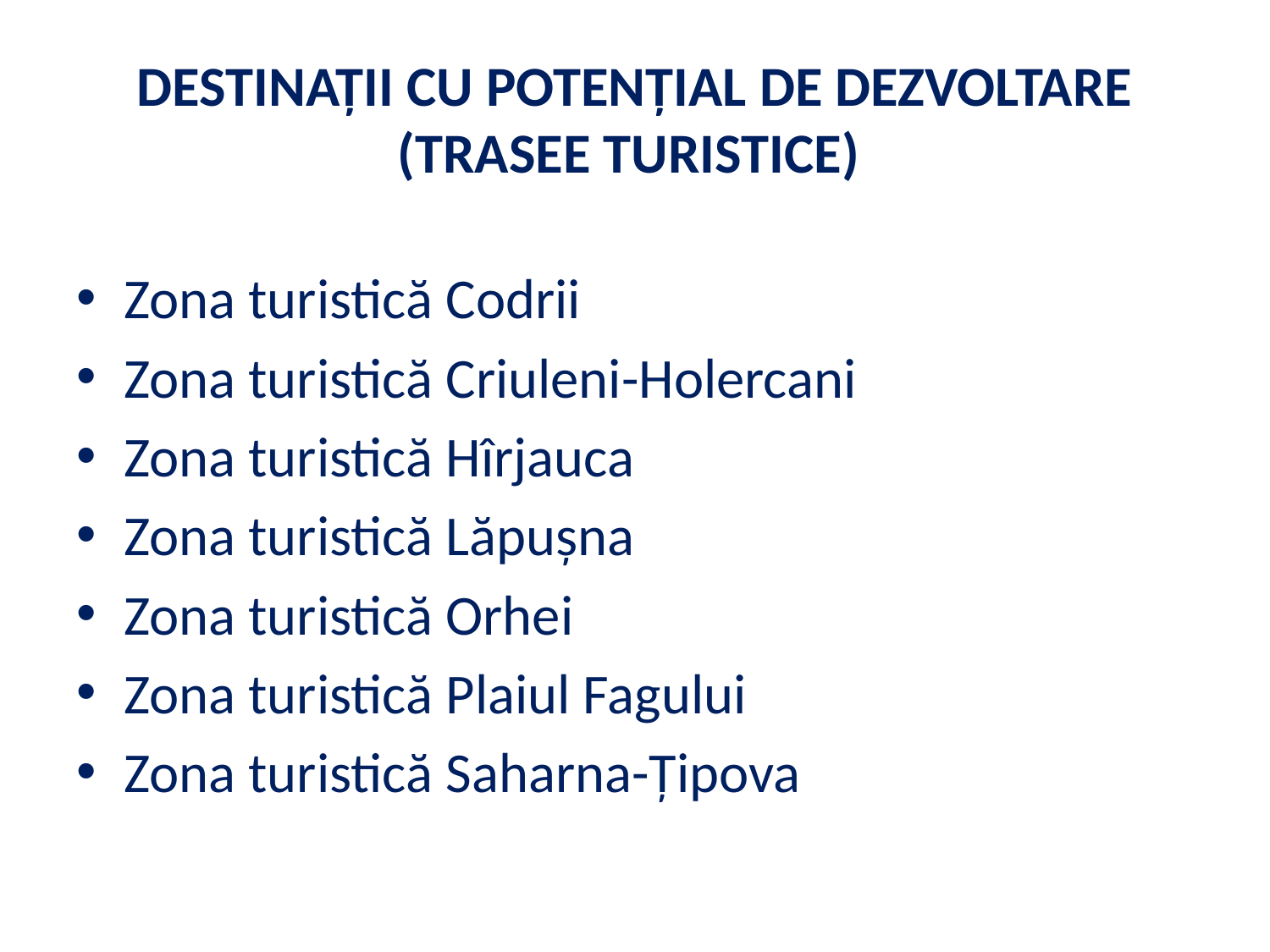

# DESTINAȚII CU POTENȚIAL DE DEZVOLTARE (TRASEE TURISTICE)
Zona turistică Codrii
Zona turistică Criuleni-Holercani
Zona turistică Hîrjauca
Zona turistică Lăpuşna
Zona turistică Orhei
Zona turistică Plaiul Fagului
Zona turistică Saharna-Ţipova